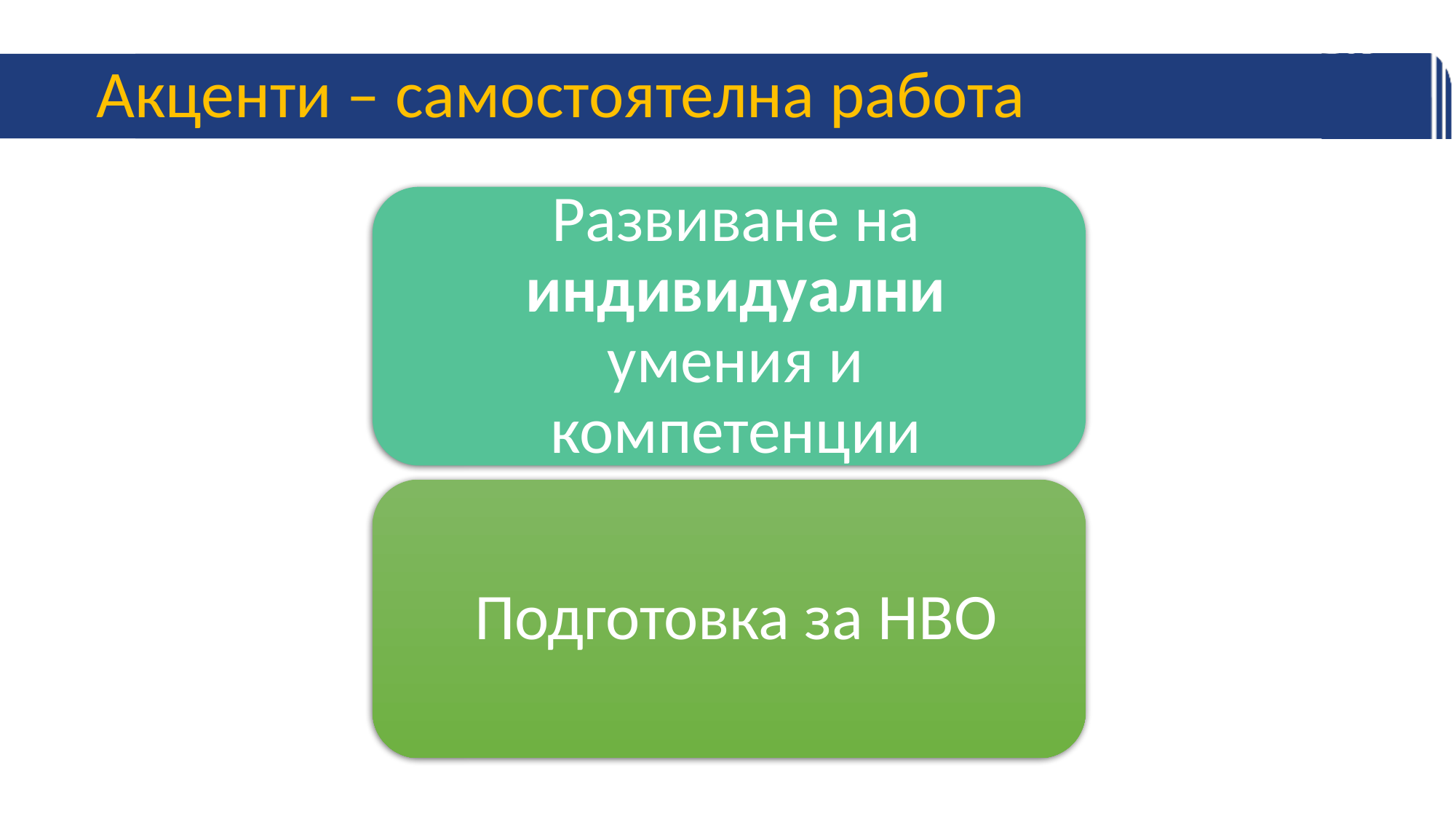

# Акценти – самостоятелна работа
Развиване на индивидуални умения и компетенции
Подготовка за НВО